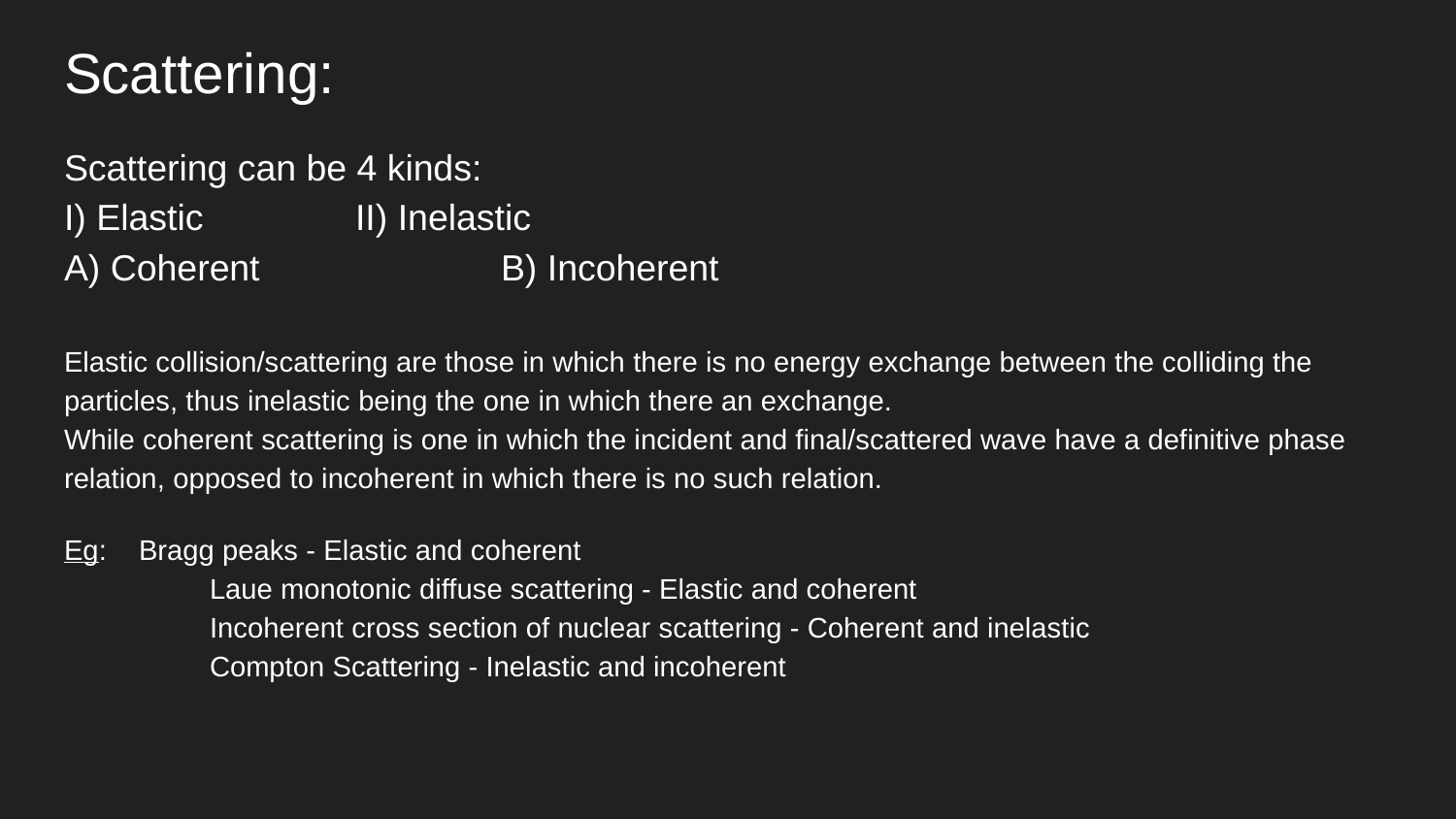

# Scattering:
Scattering can be 4 kinds:
I) Elastic     	II) Inelastic
A) Coherent 		B) Incoherent
Elastic collision/scattering are those in which there is no energy exchange between the colliding the particles, thus inelastic being the one in which there an exchange.
While coherent scattering is one in which the incident and final/scattered wave have a definitive phase relation, opposed to incoherent in which there is no such relation.
Eg:    Bragg peaks - Elastic and coherent
	Laue monotonic diffuse scattering - Elastic and coherent
	Incoherent cross section of nuclear scattering - Coherent and inelastic
	Compton Scattering - Inelastic and incoherent